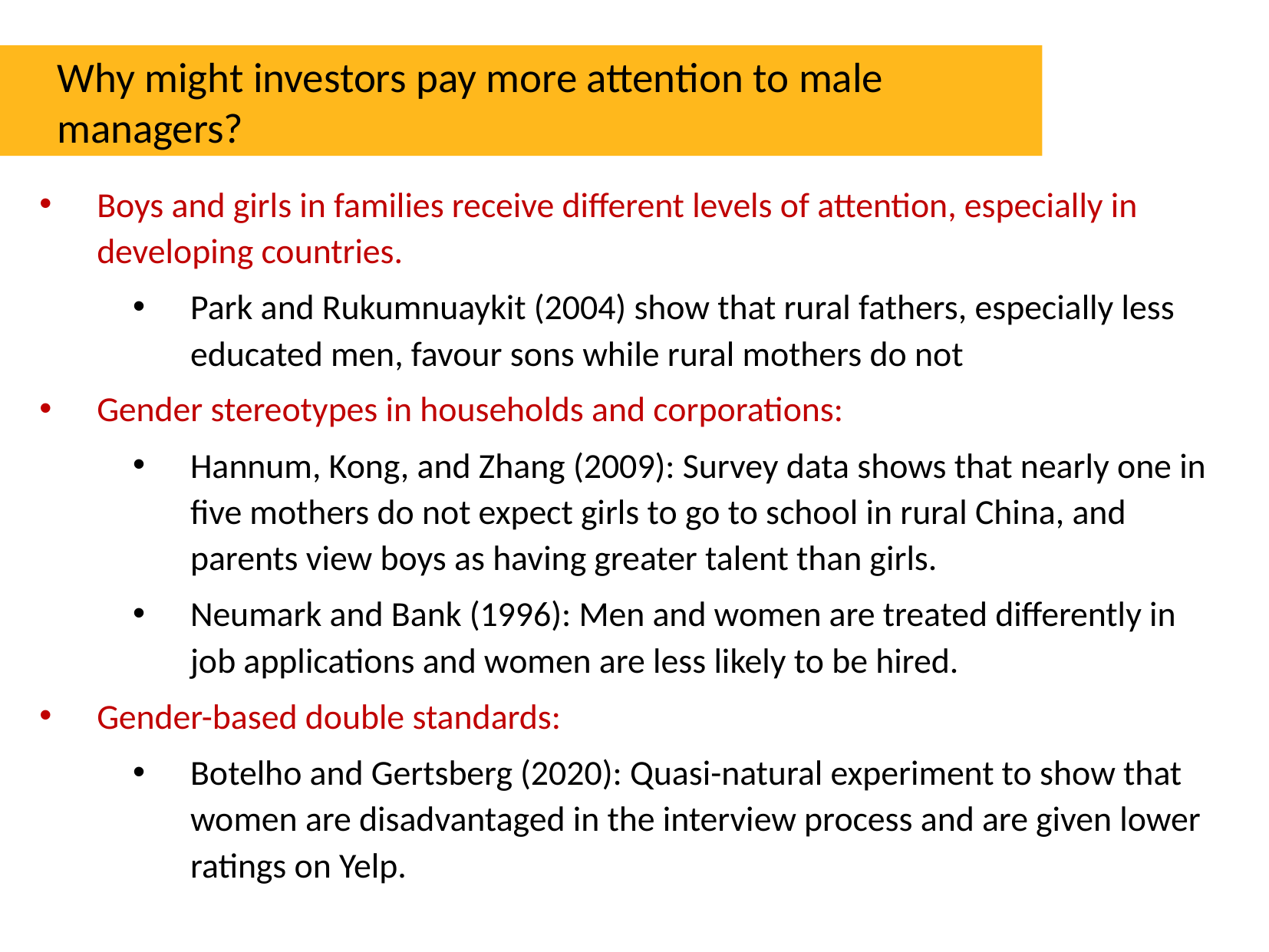

Why might investors pay more attention to male managers?
Boys and girls in families receive different levels of attention, especially in developing countries.
Park and Rukumnuaykit (2004) show that rural fathers, especially less educated men, favour sons while rural mothers do not
Gender stereotypes in households and corporations:
Hannum, Kong, and Zhang (2009): Survey data shows that nearly one in five mothers do not expect girls to go to school in rural China, and parents view boys as having greater talent than girls.
Neumark and Bank (1996): Men and women are treated differently in job applications and women are less likely to be hired.
Gender-based double standards:
Botelho and Gertsberg (2020): Quasi-natural experiment to show that women are disadvantaged in the interview process and are given lower ratings on Yelp.